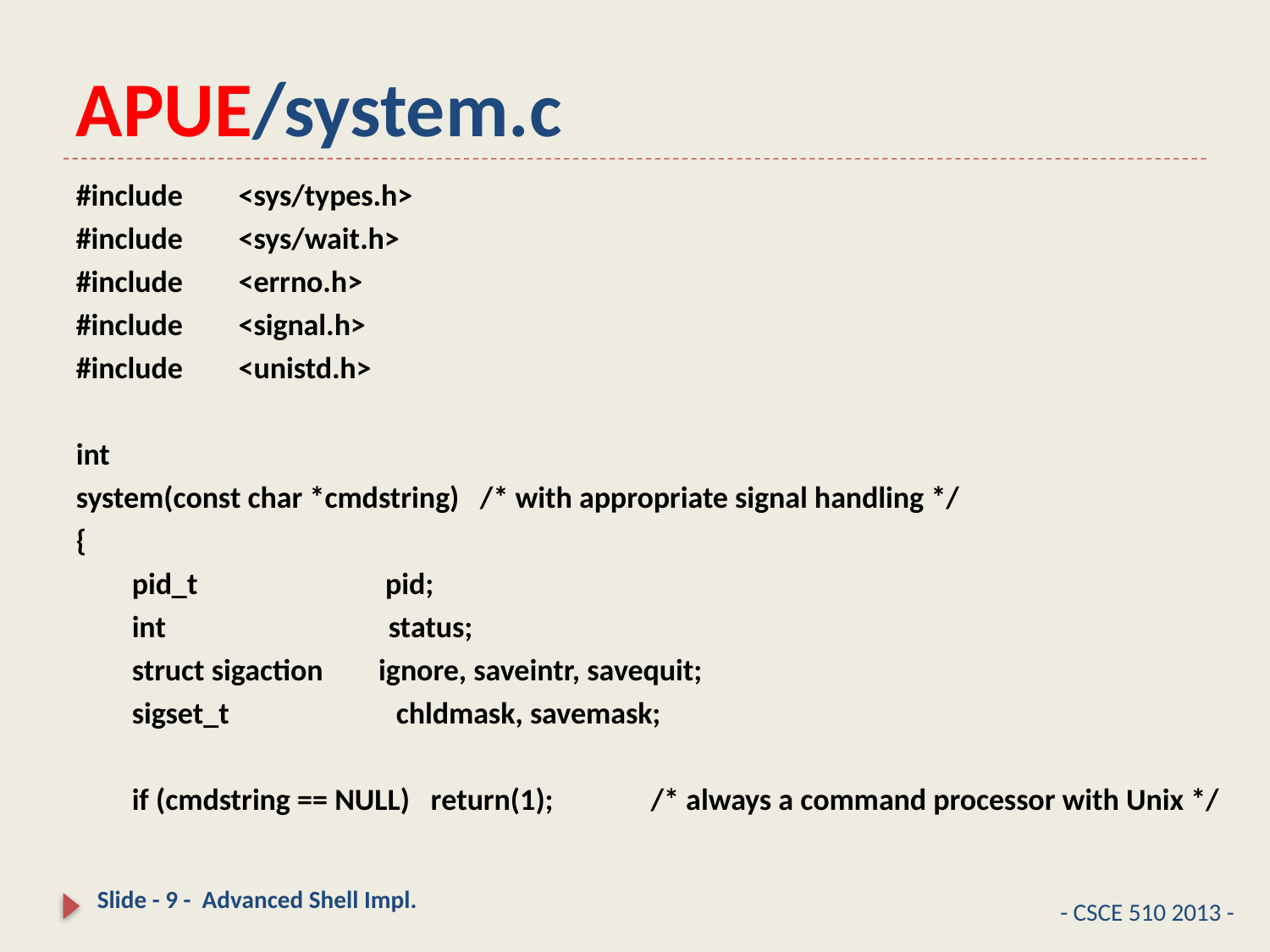

# APUE/system.c
#include        <sys/types.h>
#include        <sys/wait.h>
#include        <errno.h>
#include        <signal.h>
#include        <unistd.h>

int
system(const char *cmdstring)   /* with appropriate signal handling */
{
        pid_t                           pid;
        int                                status;
        struct sigaction        ignore, saveintr, savequit;
        sigset_t                        chldmask, savemask;

        if (cmdstring == NULL)   return(1);              /* always a command processor with Unix */
Slide - 9 -  Advanced Shell Impl.
- CSCE 510 2013 -